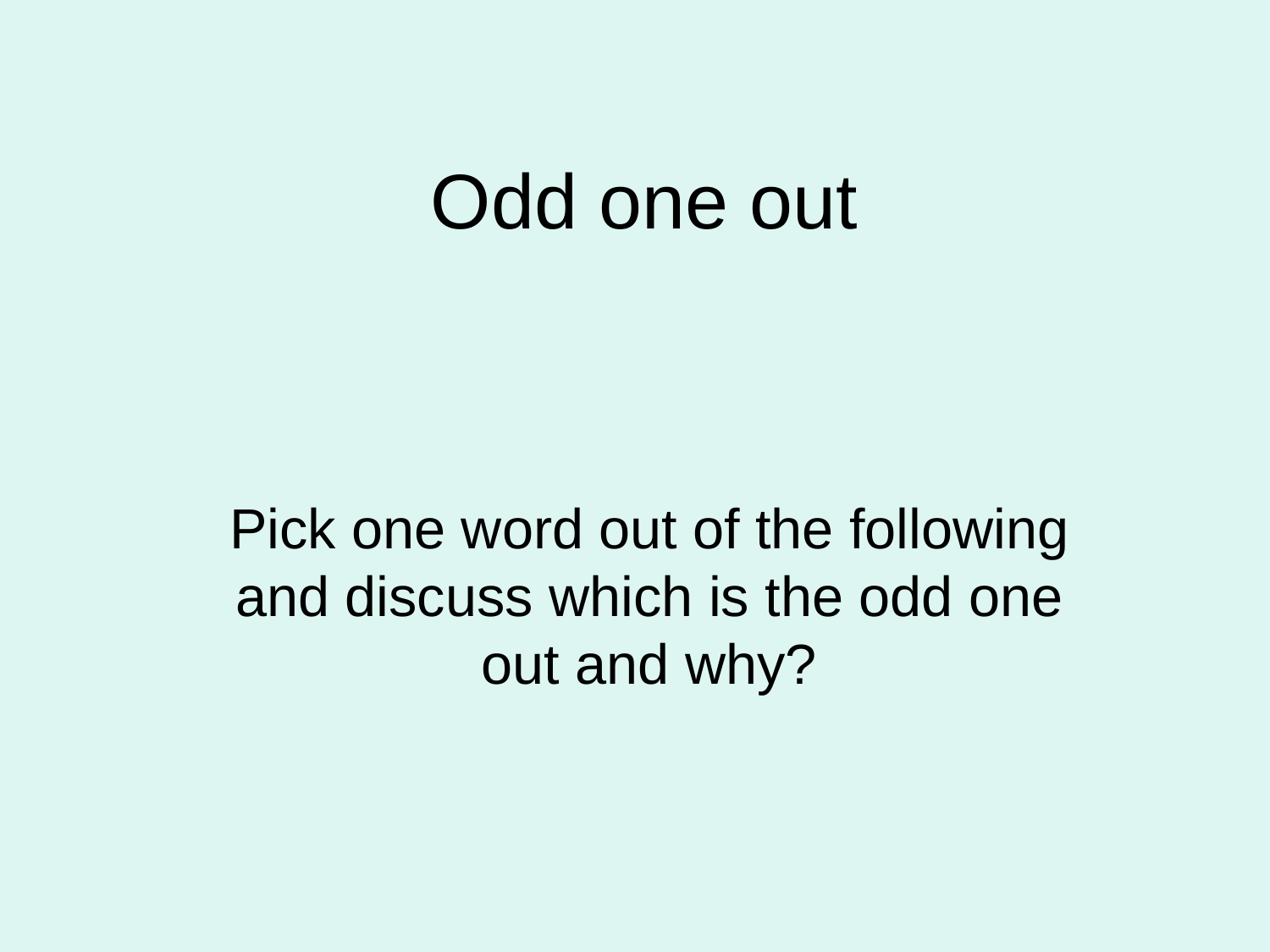

# Odd one out
Pick one word out of the following and discuss which is the odd one out and why?